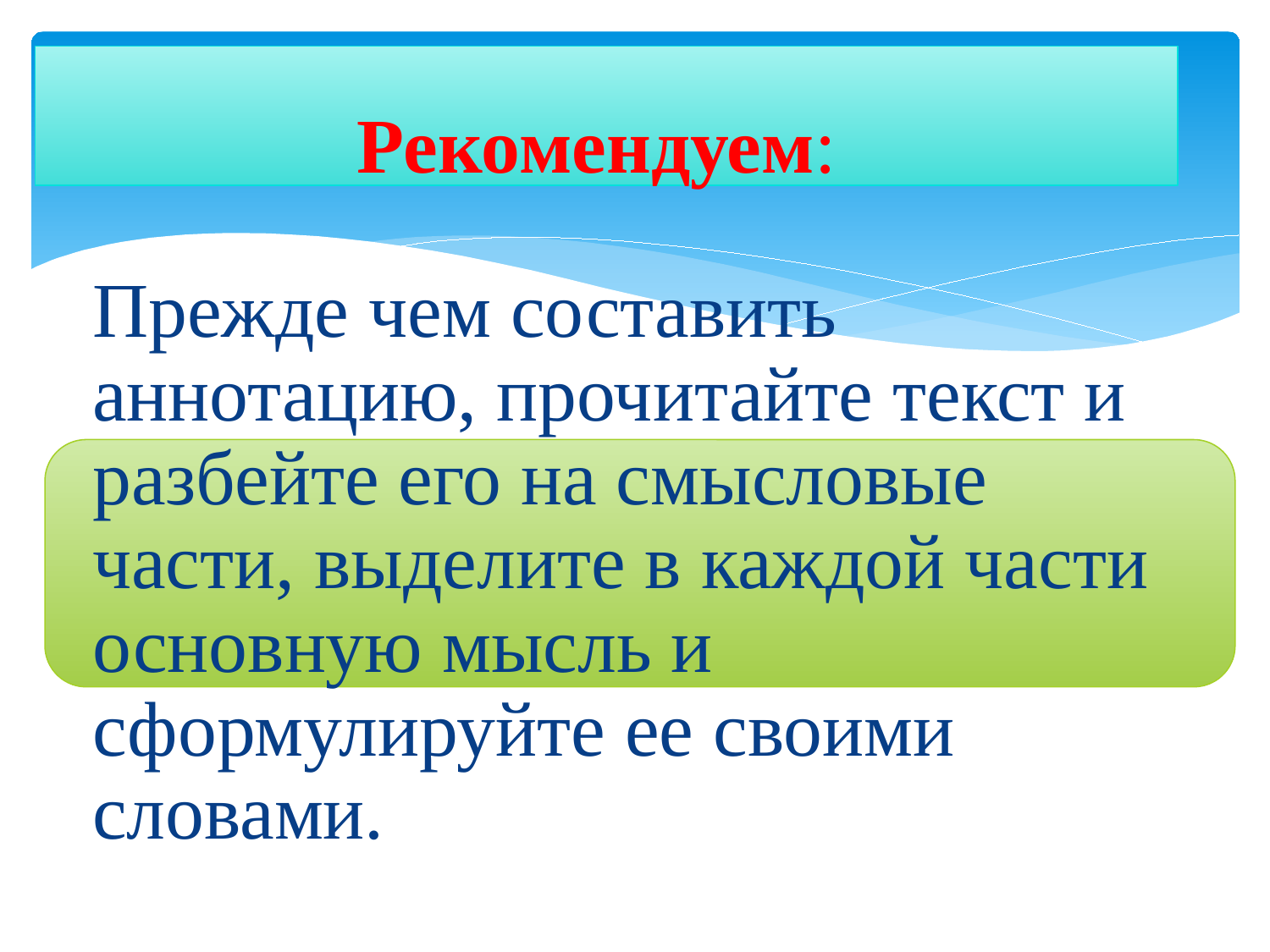

# Рекомендуем:
Прежде чем составить аннотацию, прочитайте текст и разбейте его на смысловые части, выделите в каждой части основную мысль и сформулируйте ее своими словами.